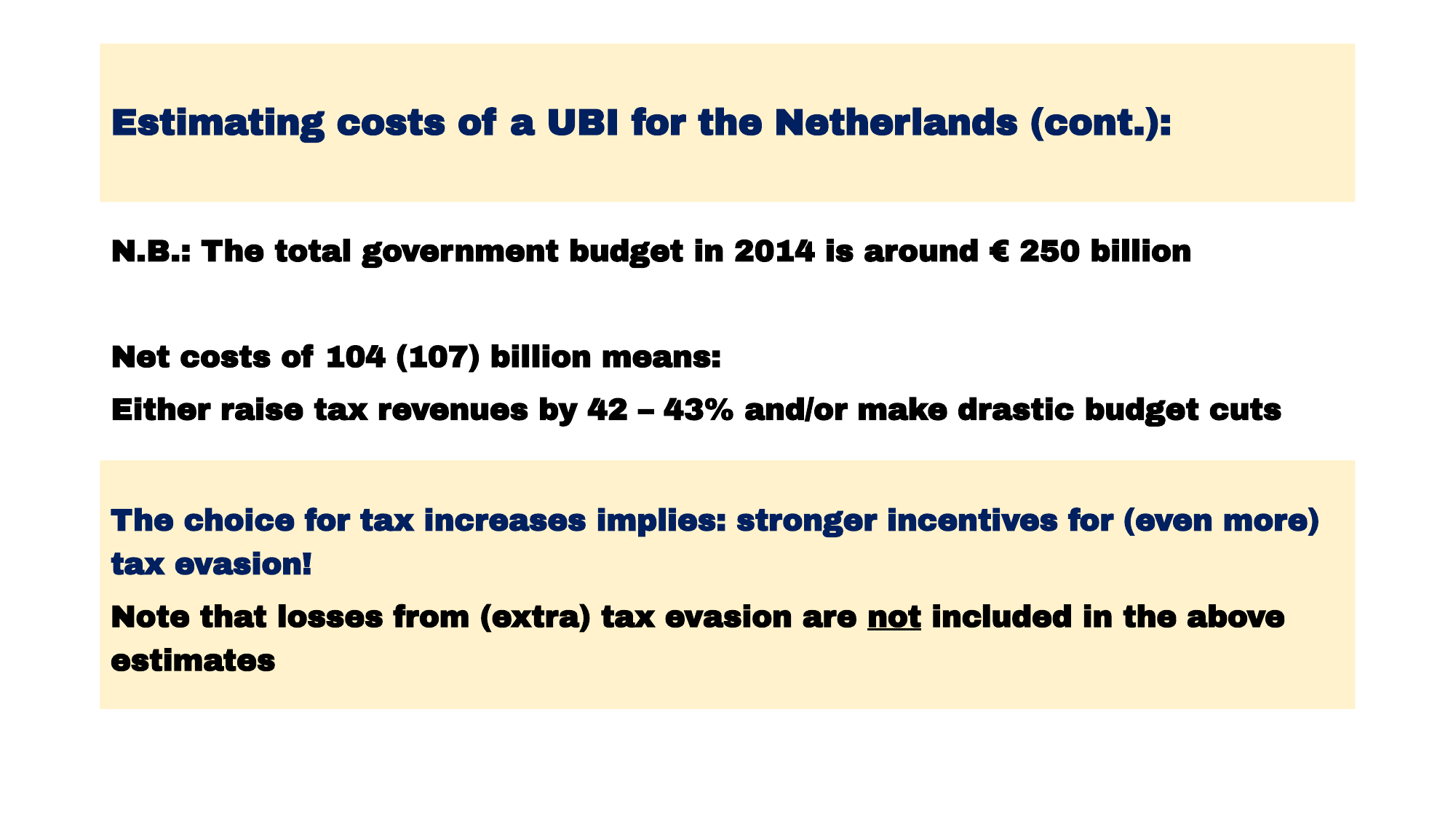

# Estimating costs of a UBI for the Netherlands (cont.):
N.B.: The total government budget in 2014 is around € 250 billion

Net costs of 104 (107) billion means:
Either raise tax revenues by 42 – 43% and/or make drastic budget cuts

The choice for tax increases implies: stronger incentives for (even more) tax evasion!
Note that losses from (extra) tax evasion are not included in the above estimates